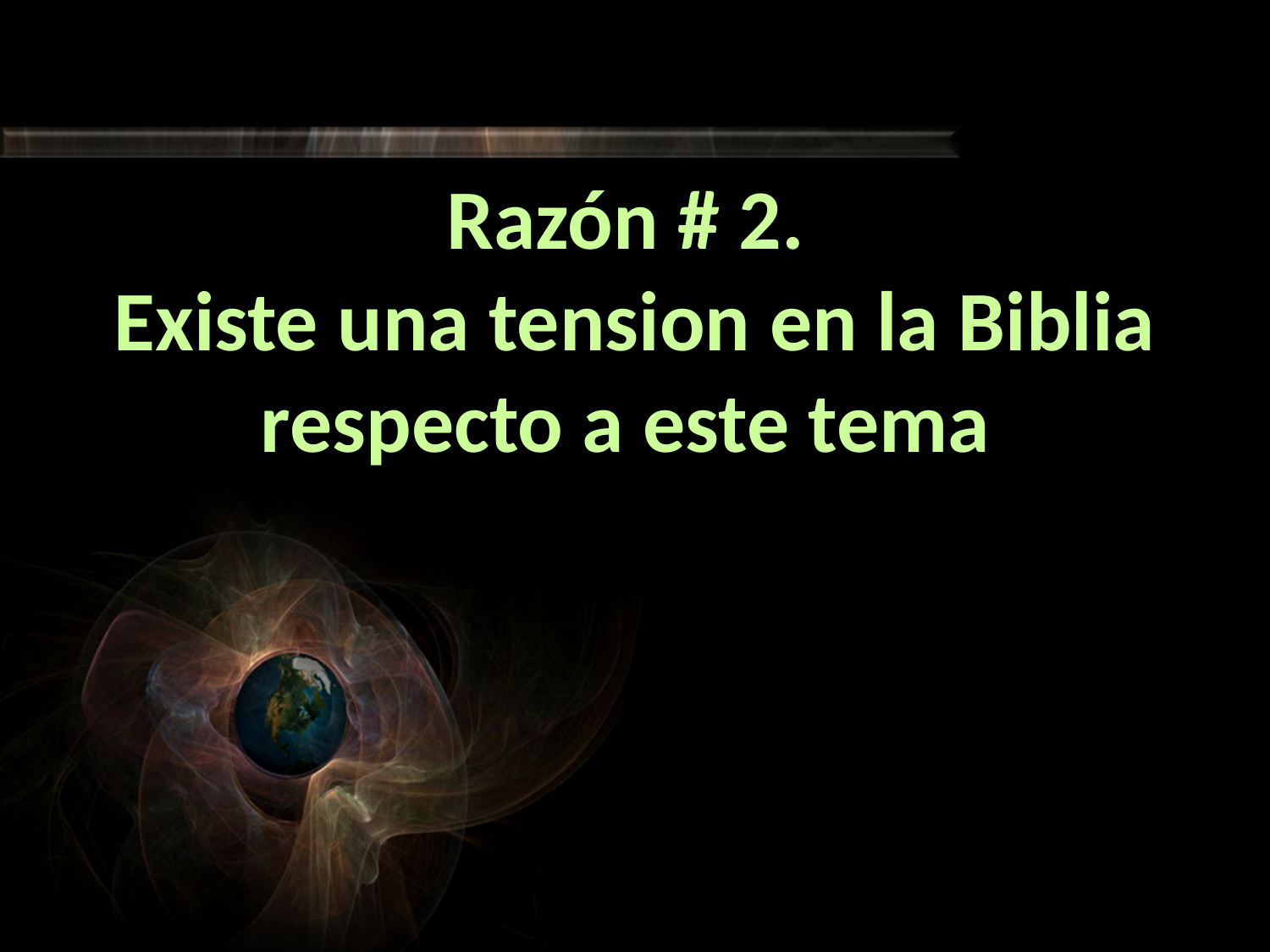

# Razón # 2. Existe una tension en la Biblia respecto a este tema